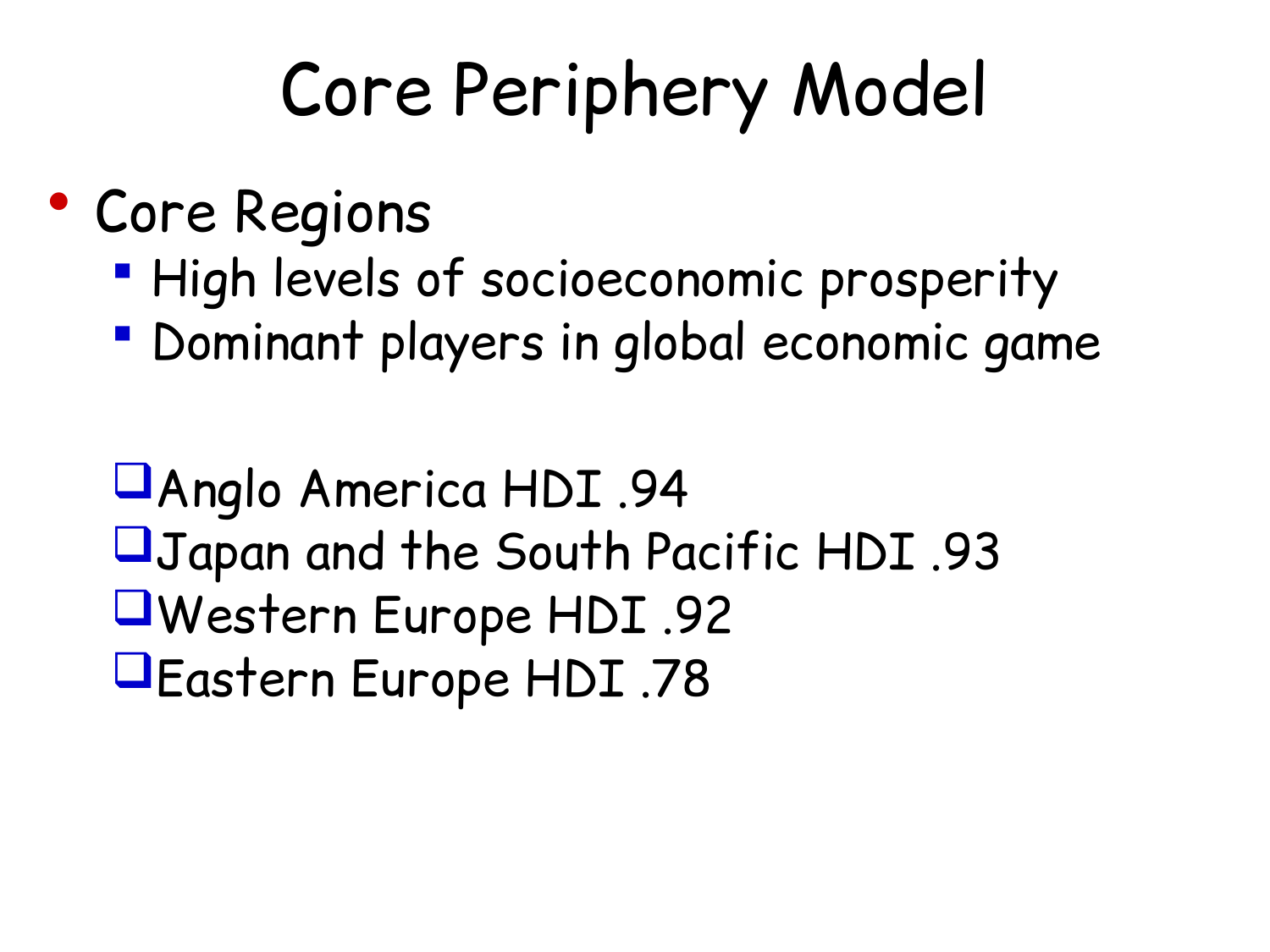

# Core Periphery Model
Core Regions
High levels of socioeconomic prosperity
Dominant players in global economic game

Anglo America HDI .94
Japan and the South Pacific HDI .93
Western Europe HDI .92
Eastern Europe HDI .78